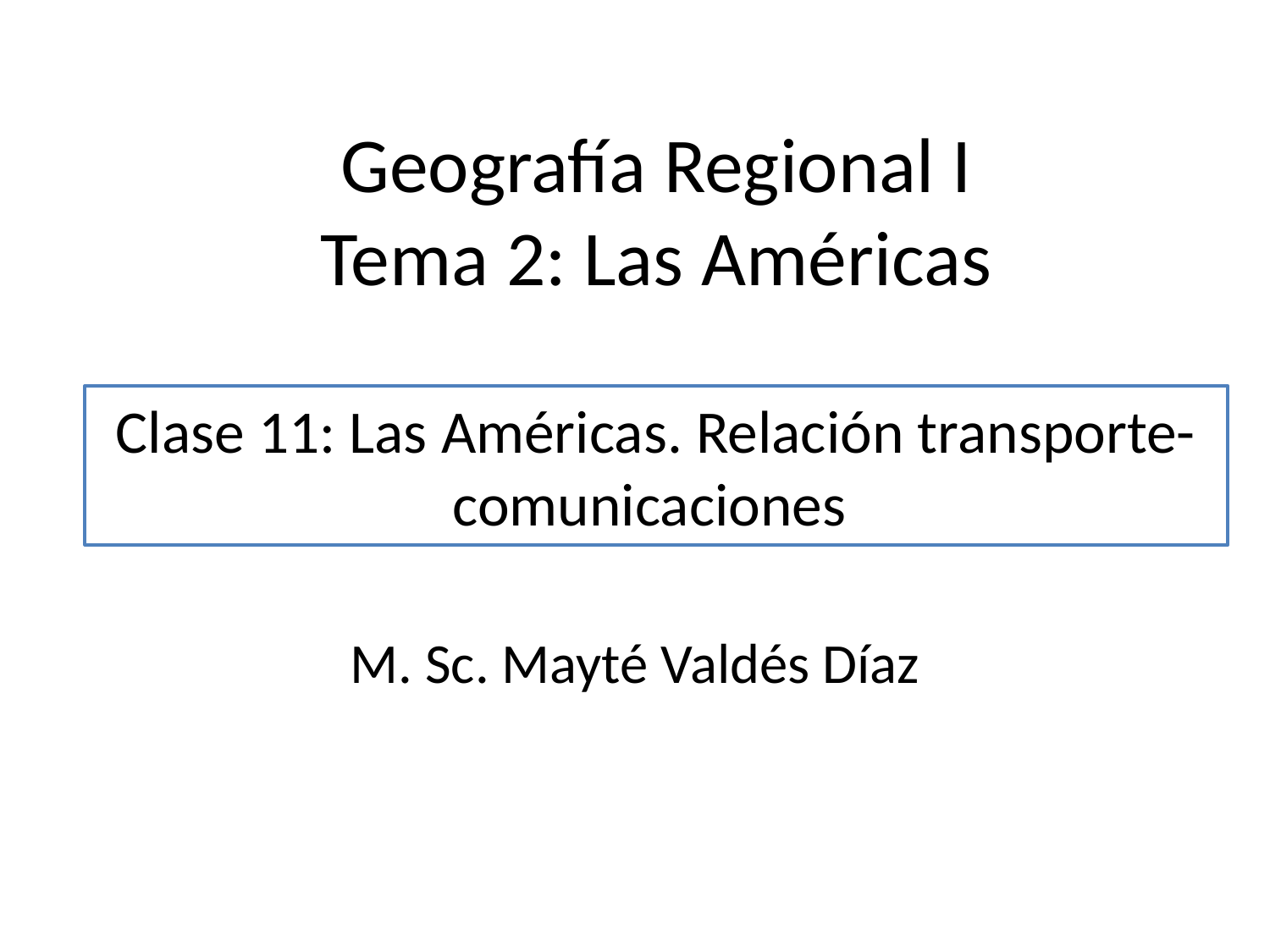

# Geografía Regional I Tema 2: Las Américas
Clase 11: Las Américas. Relación transporte-comunicaciones
M. Sc. Mayté Valdés Díaz